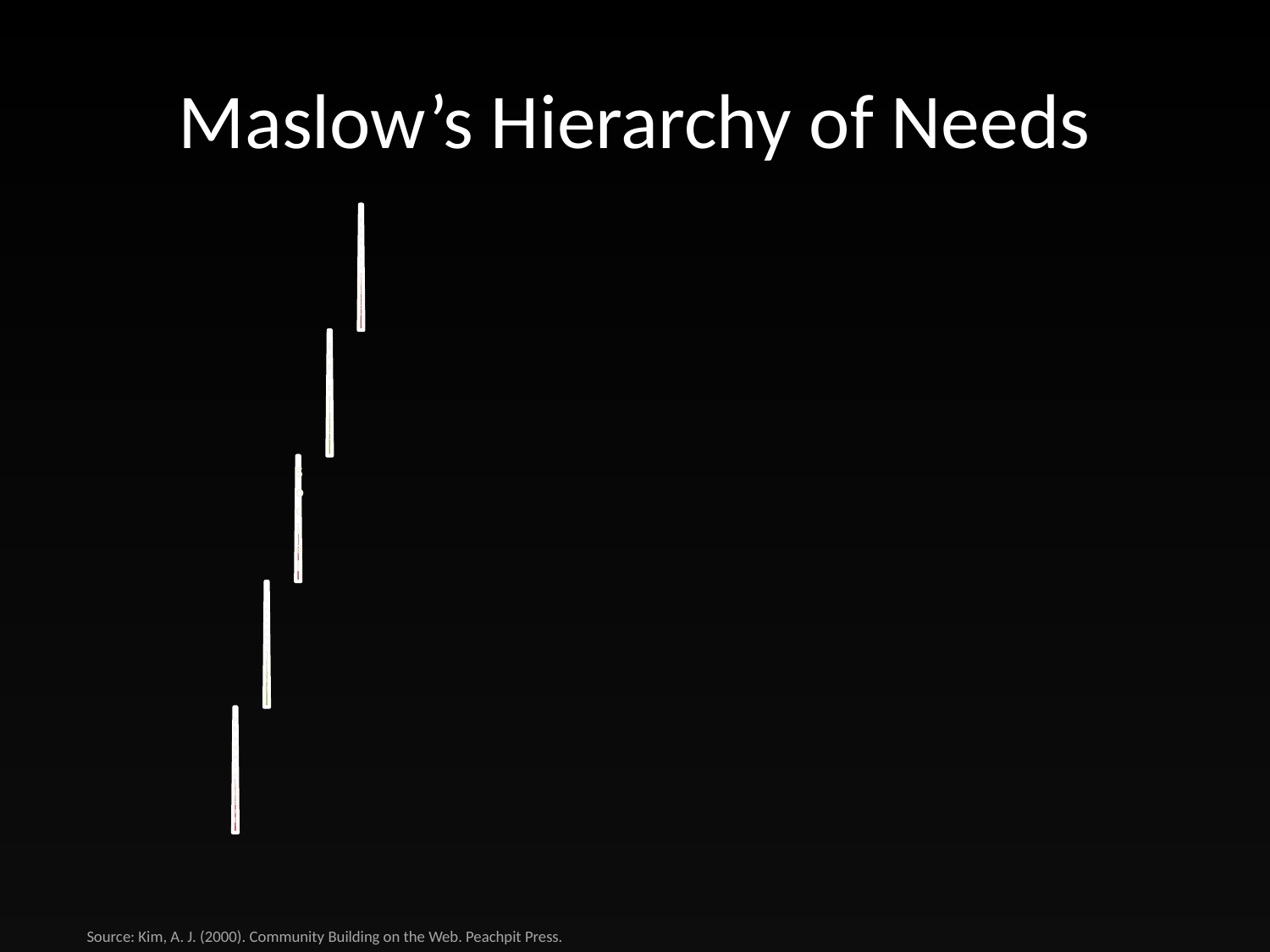

# Maslow’s Hierarchy of Needs
Self Actualization
Physiological
Security and Safety
Social
Self-Esteem
Source: Kim, A. J. (2000). Community Building on the Web. Peachpit Press.